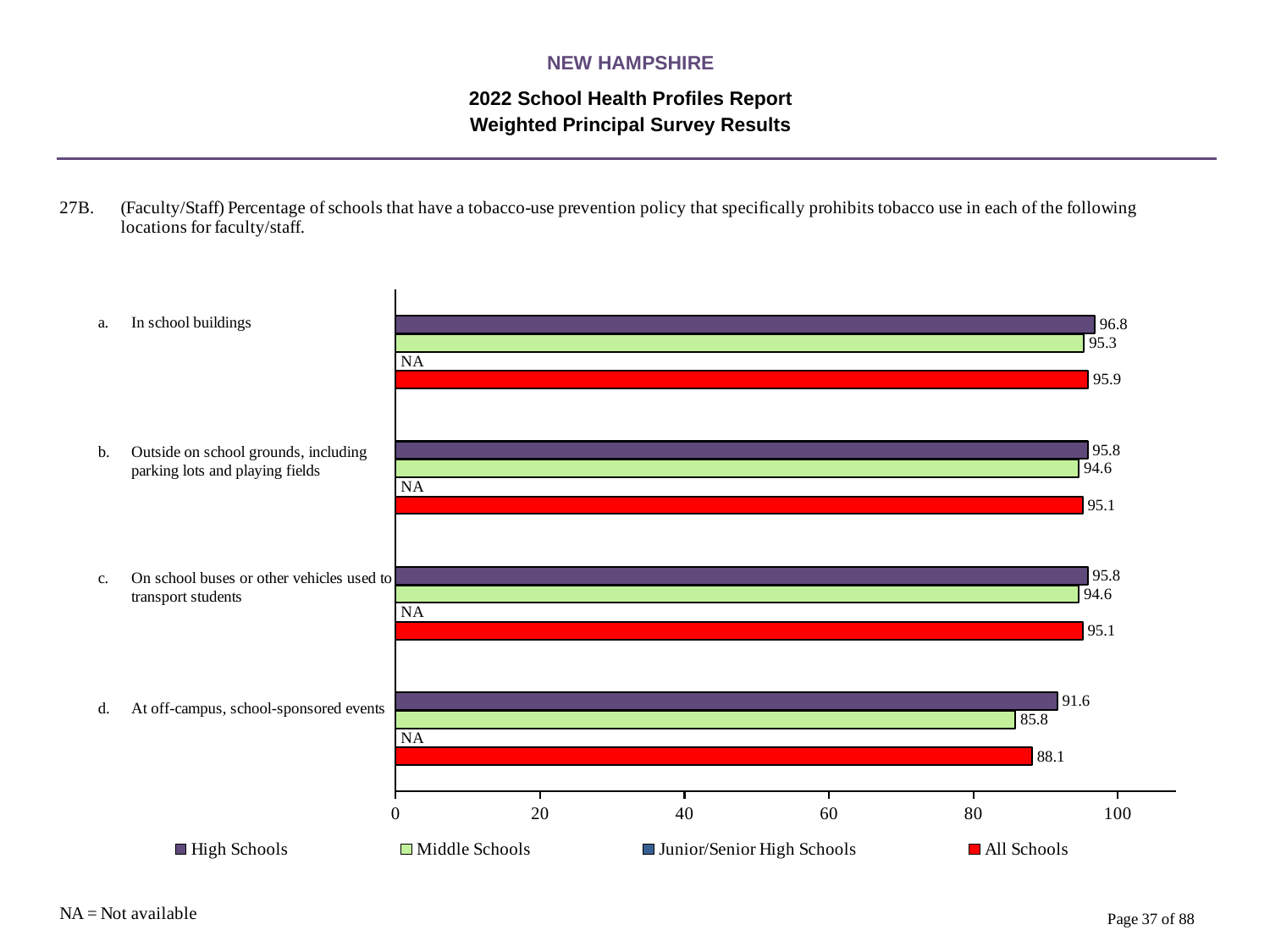

NEW HAMPSHIRE
2022 School Health Profiles Report
Weighted Principal Survey Results

### Chart

| Category | All Schools | Junior/Senior High Schools | Middle Schools | High Schools |
|---|---|---|---|---|
| At off-campus, school-sponsored events | 88.1 | 0.0009 | 85.8 | 91.6 |
| On school buses or other vehicles used to transport students | 95.1 | 0.0009 | 94.6 | 95.8 |
| Outside on school grounds, including parking lots and playing fields | 95.1 | 0.0009 | 94.6 | 95.8 |
| In school buildings | 95.9 | 0.0009 | 95.3 | 96.8 |